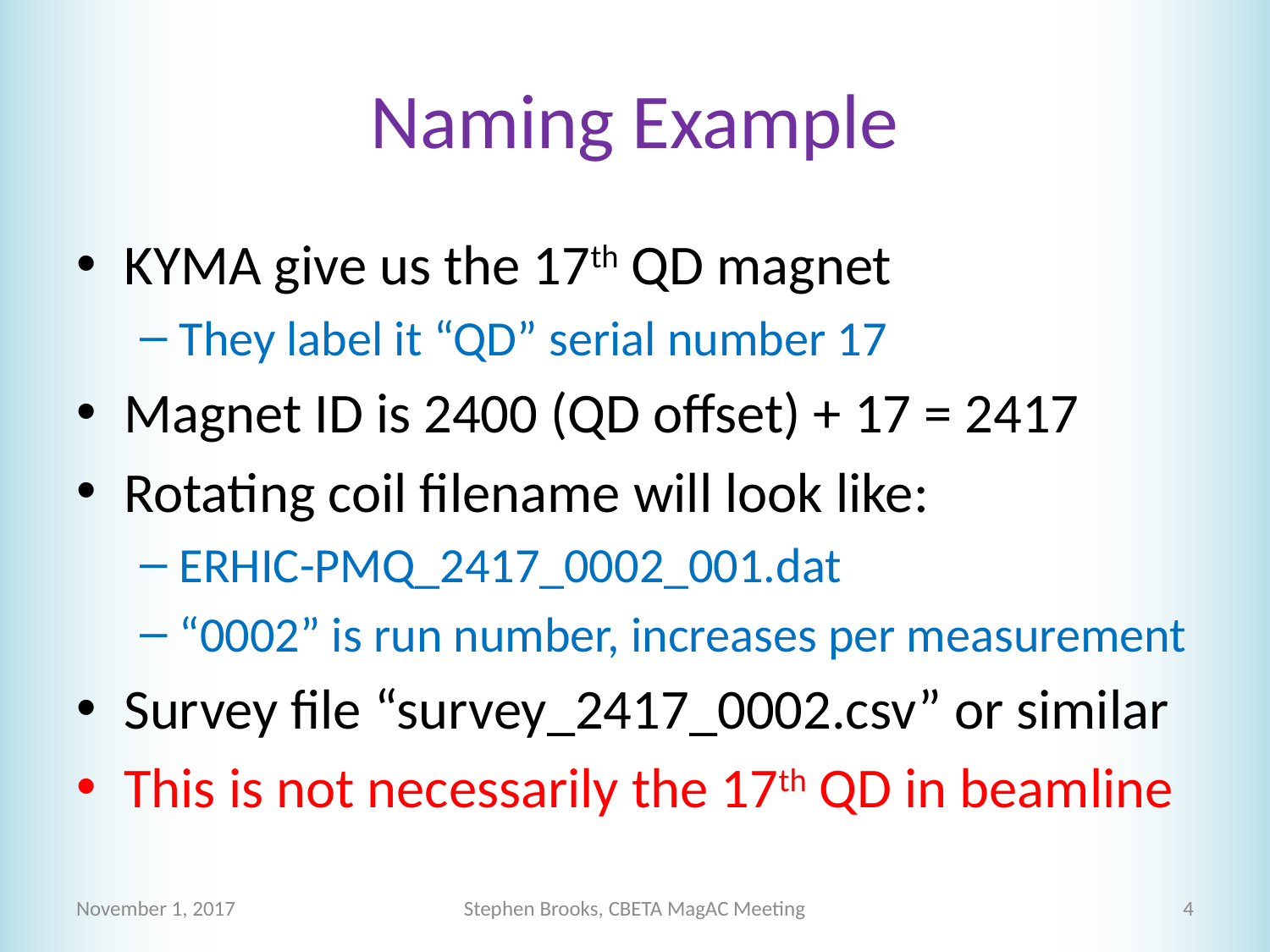

# Naming Example
KYMA give us the 17th QD magnet
They label it “QD” serial number 17
Magnet ID is 2400 (QD offset) + 17 = 2417
Rotating coil filename will look like:
ERHIC-PMQ_2417_0002_001.dat
“0002” is run number, increases per measurement
Survey file “survey_2417_0002.csv” or similar
This is not necessarily the 17th QD in beamline
November 1, 2017
Stephen Brooks, CBETA MagAC Meeting
4